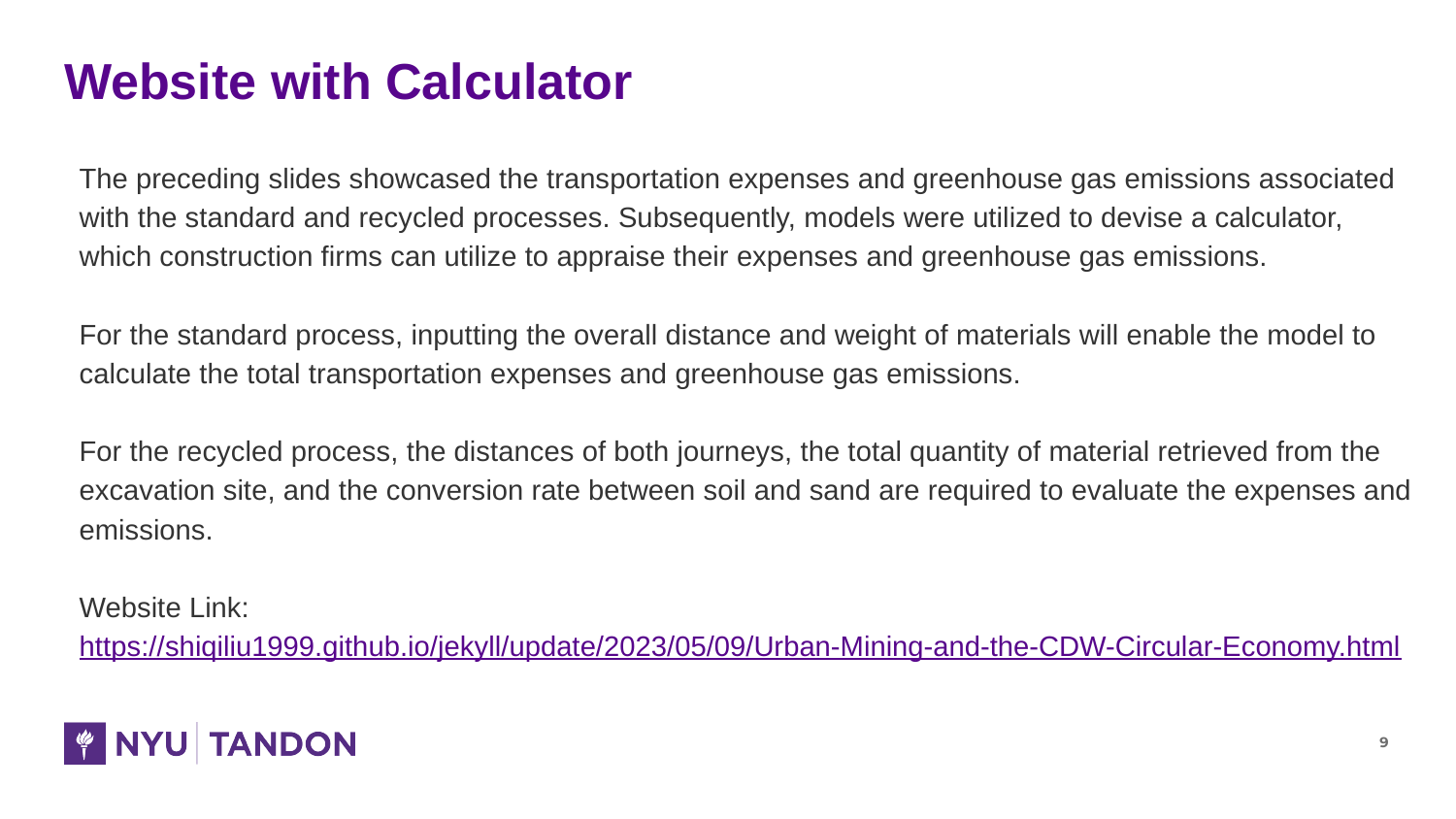

# Website with Calculator
The preceding slides showcased the transportation expenses and greenhouse gas emissions associated with the standard and recycled processes. Subsequently, models were utilized to devise a calculator, which construction firms can utilize to appraise their expenses and greenhouse gas emissions.

For the standard process, inputting the overall distance and weight of materials will enable the model to calculate the total transportation expenses and greenhouse gas emissions.

For the recycled process, the distances of both journeys, the total quantity of material retrieved from the excavation site, and the conversion rate between soil and sand are required to evaluate the expenses and emissions.

Website Link: https://shiqiliu1999.github.io/jekyll/update/2023/05/09/Urban-Mining-and-the-CDW-Circular-Economy.html